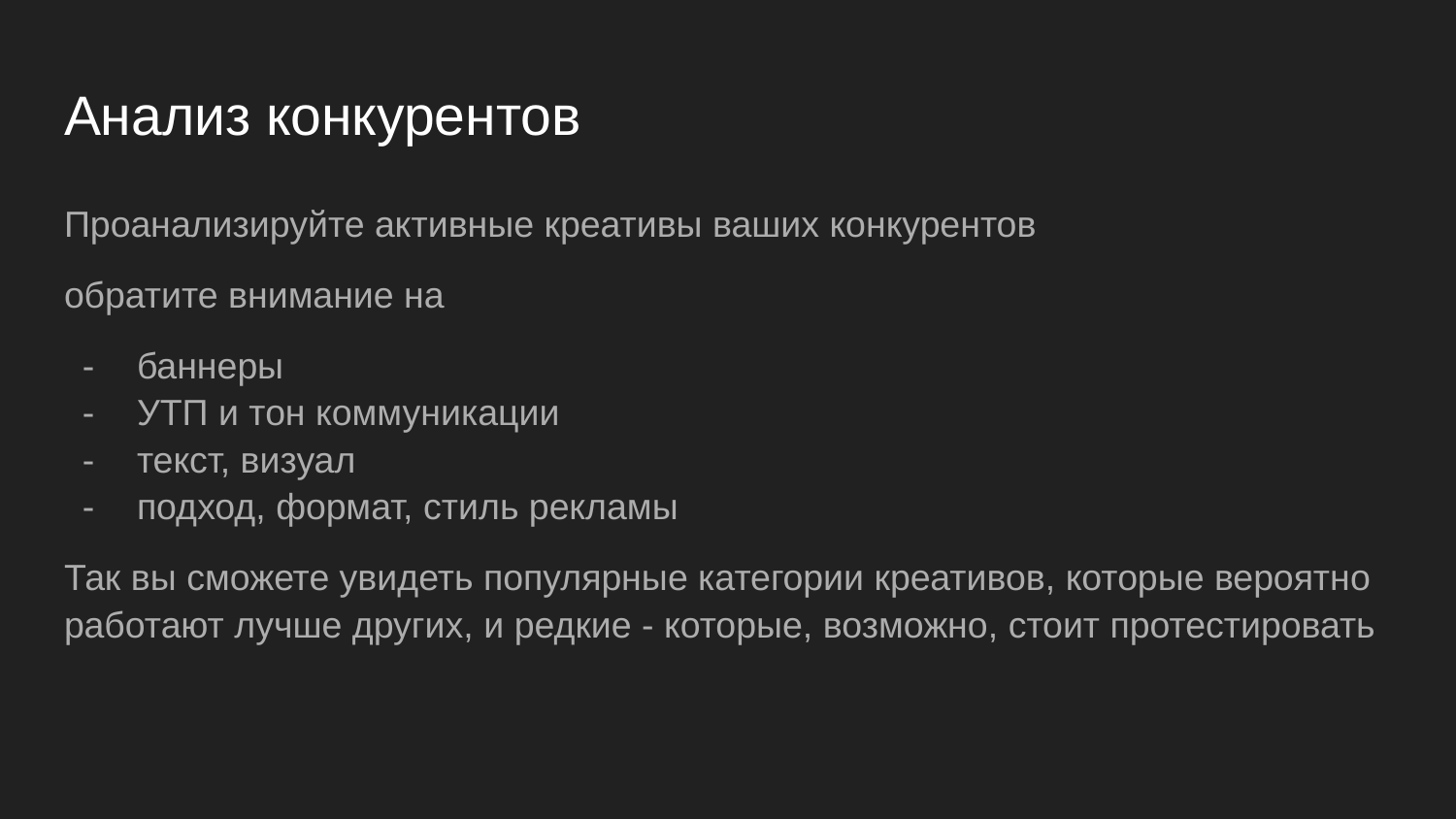

# Анализ конкурентов
Проанализируйте активные креативы ваших конкурентов
обратите внимание на
баннеры
УТП и тон коммуникации
текст, визуал
подход, формат, стиль рекламы
Так вы сможете увидеть популярные категории креативов, которые вероятно работают лучше других, и редкие - которые, возможно, стоит протестировать